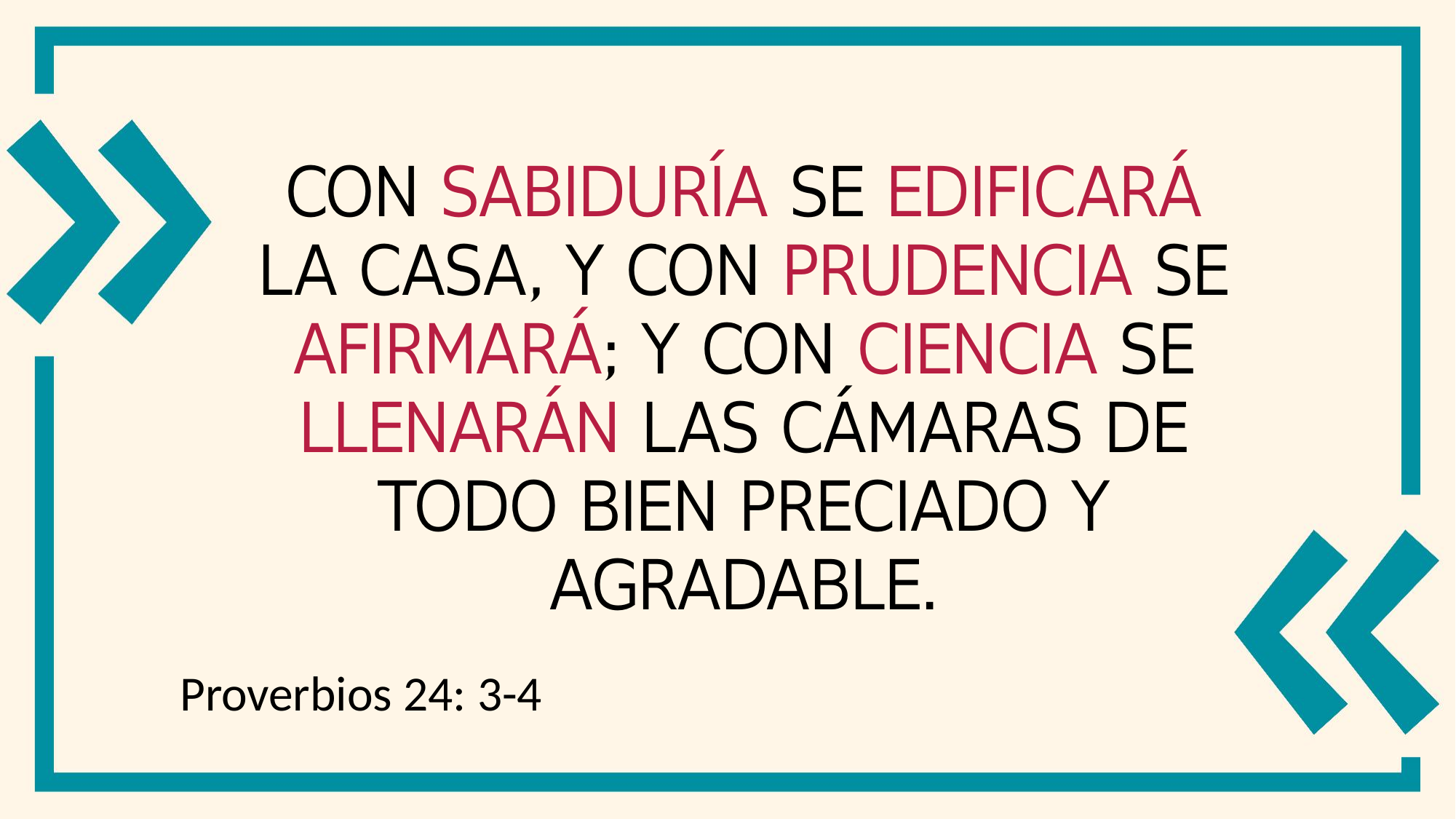

# Con sabiduría se edificará la casa, y con prudencia se afirmará; y con ciencia se llenarán las cámaras de todo bien preciado y agradable.
Proverbios 24: 3-4